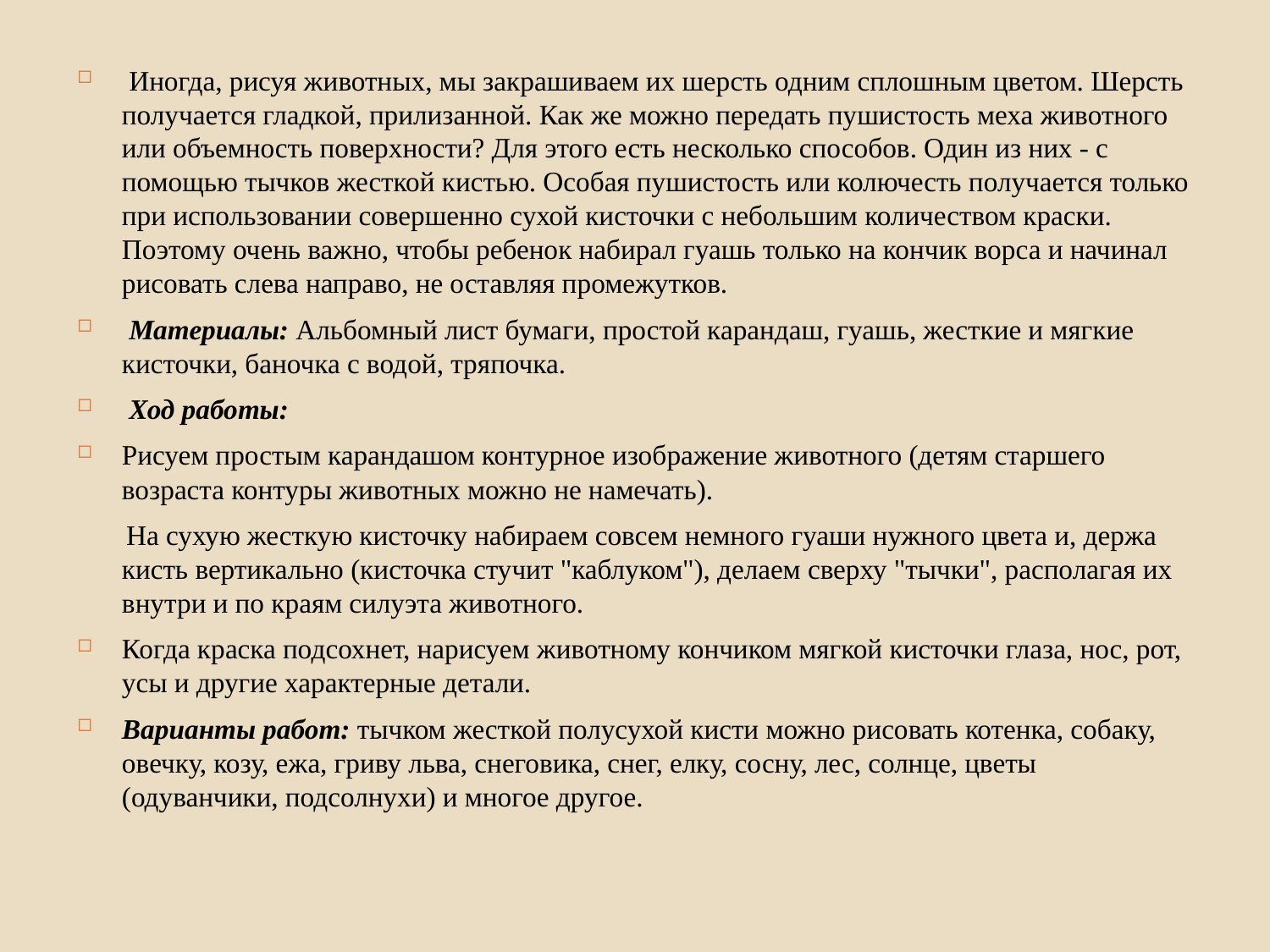

Иногда, рисуя животных, мы закрашиваем их шерсть одним сплошным цветом. Шерсть получается гладкой, прилизанной. Как же можно передать пушистость меха животного или объемность поверхности? Для этого есть несколько способов. Один из них - с помощью тычков жесткой кистью. Особая пушистость или колючесть получается только при использовании совершенно сухой кисточки с небольшим количеством краски. Поэтому очень важно, чтобы ребенок набирал гуашь только на кончик ворса и начинал рисовать слева направо, не оставляя промежутков.
 Материалы: Альбомный лист бумаги, простой карандаш, гуашь, жесткие и мягкие кисточки, баночка с водой, тряпочка.
 Ход работы:
Рисуем простым карандашом контурное изображение животного (детям старшего возраста контуры животных можно не намечать).
       На сухую жесткую кисточку набираем совсем немного гуаши нужного цвета и, держа кисть вертикально (кисточка стучит "каблуком"), делаем сверху "тычки", располагая их внутри и по краям силуэта животного.
Когда краска подсохнет, нарисуем животному кончиком мягкой кисточки глаза, нос, рот, усы и другие характерные детали.
Варианты работ: тычком жесткой полусухой кисти можно рисовать котенка, собаку, овечку, козу, ежа, гриву льва, снеговика, снег, елку, сосну, лес, солнце, цветы (одуванчики, подсолнухи) и многое другое.